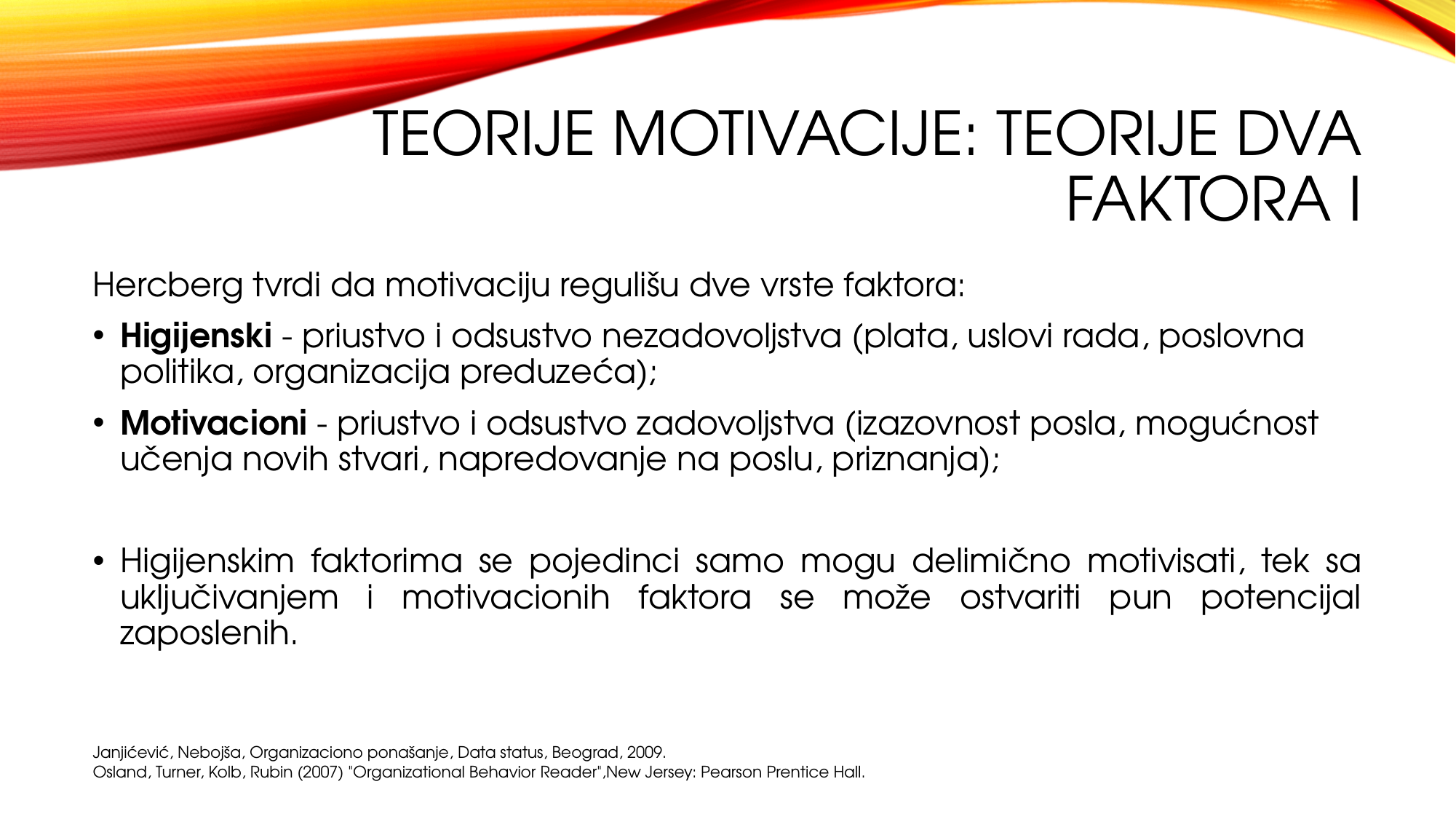

# Teorije motivacije: teorije dva faktora I
Hercberg tvrdi da motivaciju regulišu dve vrste faktora:
Higijenski - priustvo i odsustvo nezadovoljstva (plata, uslovi rada, poslovna politika, organizacija preduzeća);
Motivacioni - priustvo i odsustvo zadovoljstva (izazovnost posla, mogućnost učenja novih stvari, napredovanje na poslu, priznanja);

Higijenskim faktorima se pojedinci samo mogu delimično motivisati, tek sa uključivanjem i motivacionih faktora se može ostvariti pun potencijal zaposlenih.

Janjićević, Nebojša, Organizaciono ponašanje, Data status, Beograd, 2009.
Osland, Turner, Kolb, Rubin (2007) "Organizational Behavior Reader",New Jersey: Pearson Prentice Hall.